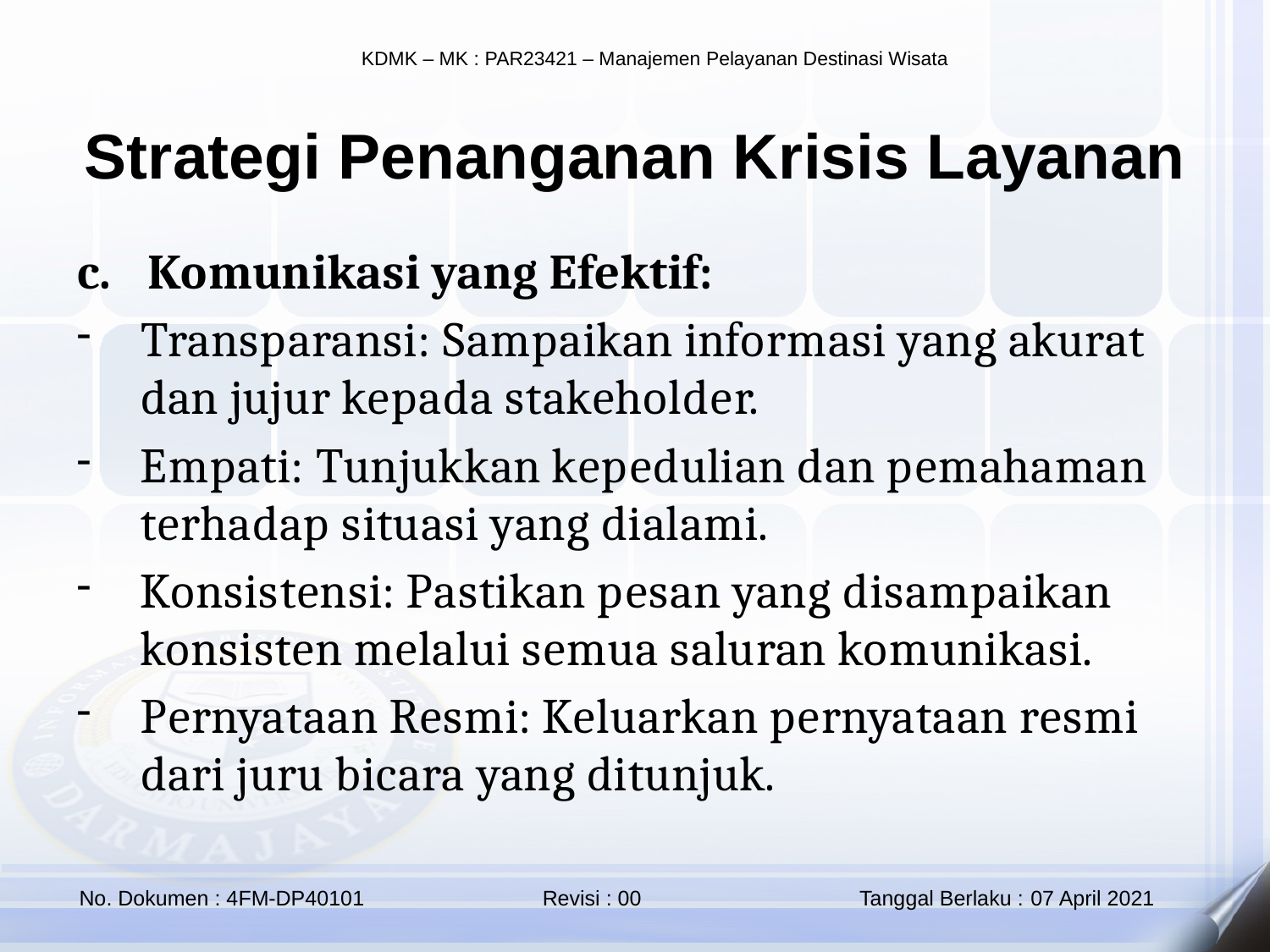

Strategi Penanganan Krisis Layanan
Komunikasi yang Efektif:
Transparansi: Sampaikan informasi yang akurat dan jujur kepada stakeholder.
Empati: Tunjukkan kepedulian dan pemahaman terhadap situasi yang dialami.
Konsistensi: Pastikan pesan yang disampaikan konsisten melalui semua saluran komunikasi.
Pernyataan Resmi: Keluarkan pernyataan resmi dari juru bicara yang ditunjuk.